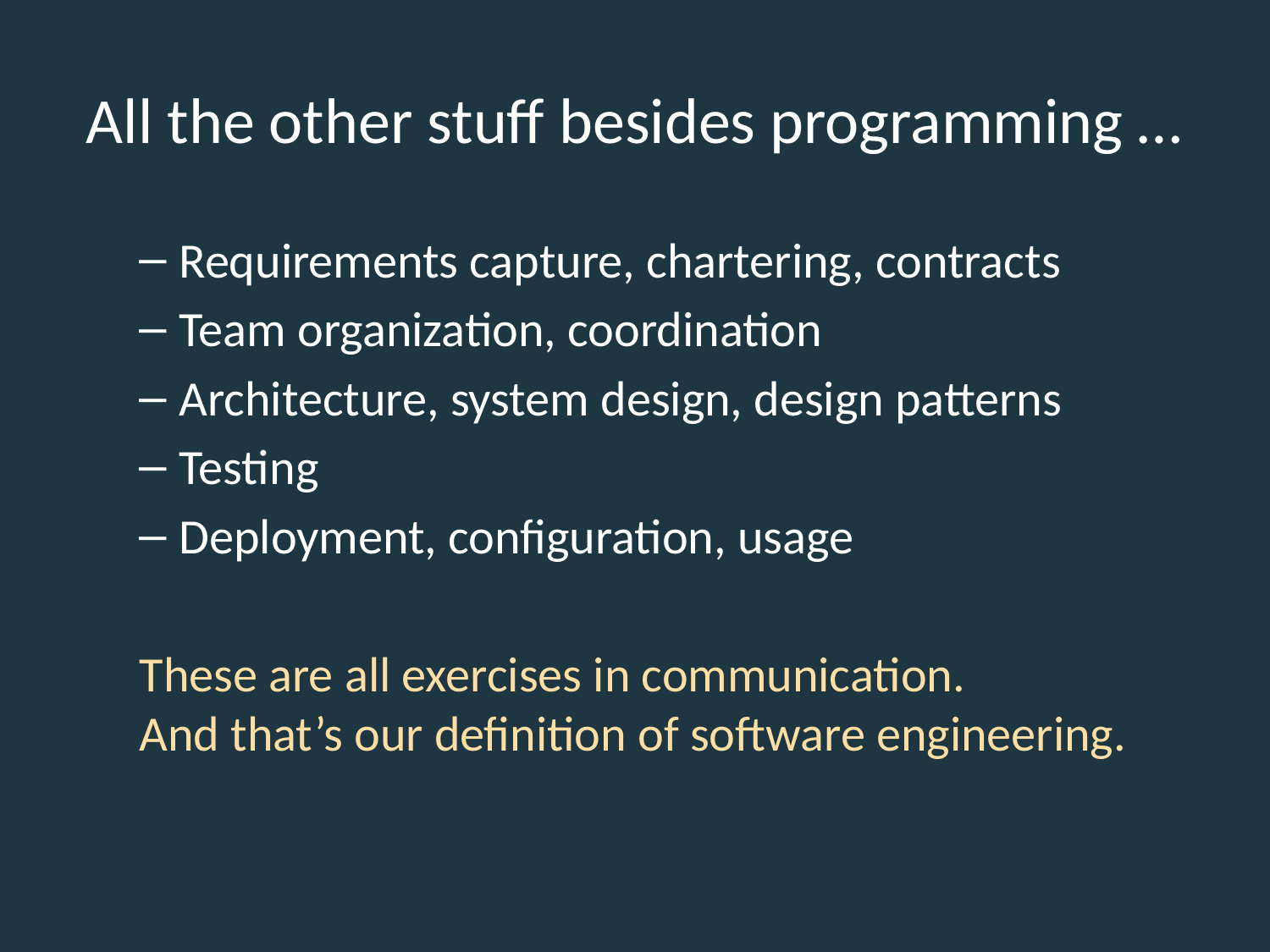

All the other stuff besides programming …
Requirements capture, chartering, contracts
Team organization, coordination
Architecture, system design, design patterns
Testing
Deployment, configuration, usage

These are all exercises in communication.
And that’s our definition of software engineering.